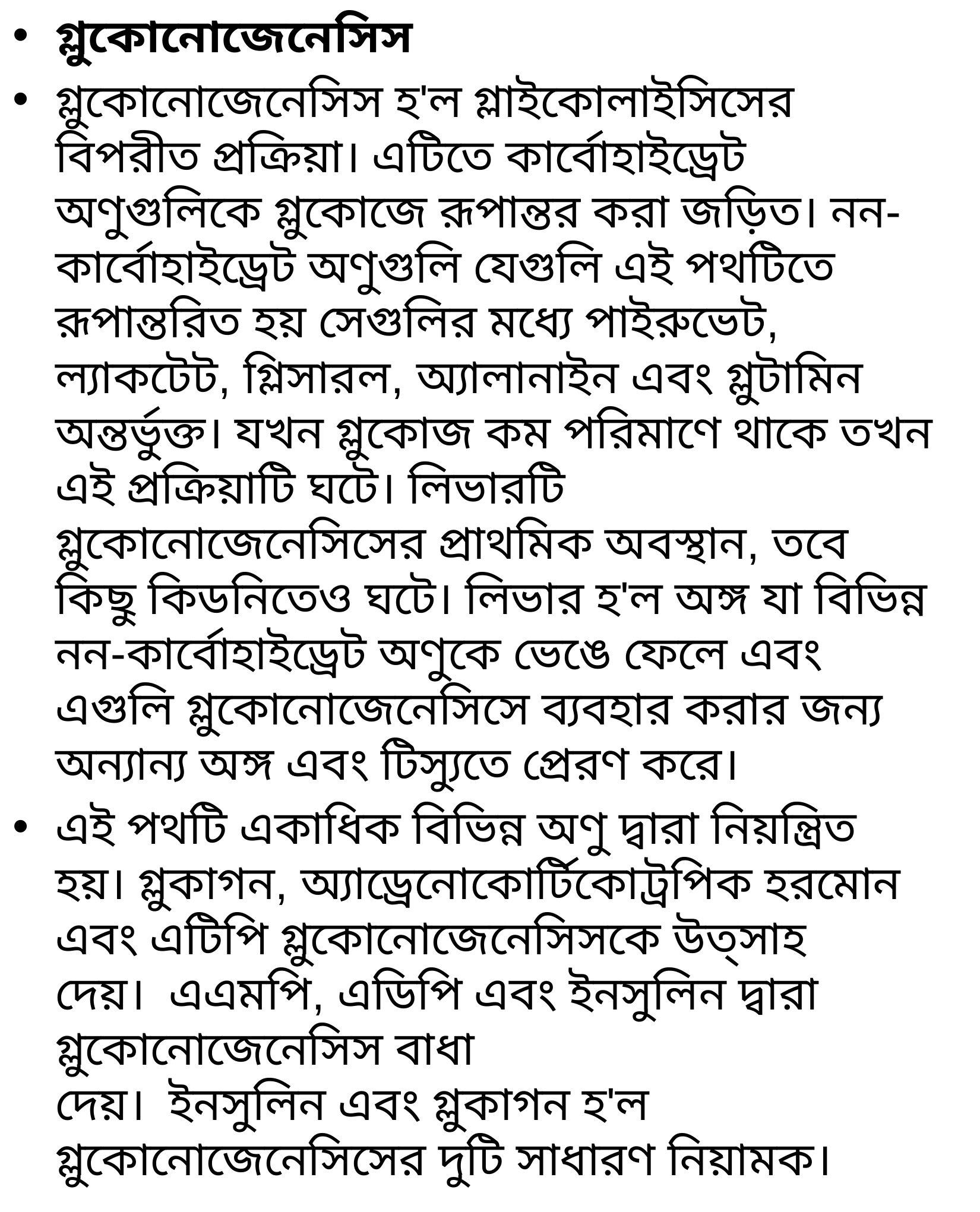

গ্লুকোনোজেনেসিস
গ্লুকোনোজেনেসিস হ'ল গ্লাইকোলাইসিসের বিপরীত প্রক্রিয়া। এটিতে কার্বোহাইড্রেট অণুগুলিকে গ্লুকোজে রূপান্তর করা জড়িত। নন-কার্বোহাইড্রেট অণুগুলি যেগুলি এই পথটিতে রূপান্তরিত হয় সেগুলির মধ্যে পাইরুভেট, ল্যাকটেট, গ্লিসারল, অ্যালানাইন এবং গ্লুটামিন অন্তর্ভুক্ত। যখন গ্লুকোজ কম পরিমাণে থাকে তখন এই প্রক্রিয়াটি ঘটে। লিভারটি গ্লুকোনোজেনেসিসের প্রাথমিক অবস্থান, তবে কিছু কিডনিতেও ঘটে। লিভার হ'ল অঙ্গ যা বিভিন্ন নন-কার্বোহাইড্রেট অণুকে ভেঙে ফেলে এবং এগুলি গ্লুকোনোজেনেসিসে ব্যবহার করার জন্য অন্যান্য অঙ্গ এবং টিস্যুতে প্রেরণ করে।
এই পথটি একাধিক বিভিন্ন অণু দ্বারা নিয়ন্ত্রিত হয়। গ্লুকাগন, অ্যাড্রেনোকোর্টিকোট্রপিক হরমোন এবং এটিপি গ্লুকোনোজেনেসিসকে উত্সাহ দেয়।  এএমপি, এডিপি এবং ইনসুলিন দ্বারা গ্লুকোনোজেনেসিস বাধা দেয়।  ইনসুলিন এবং গ্লুকাগন হ'ল গ্লুকোনোজেনেসিসের দুটি সাধারণ নিয়ামক।